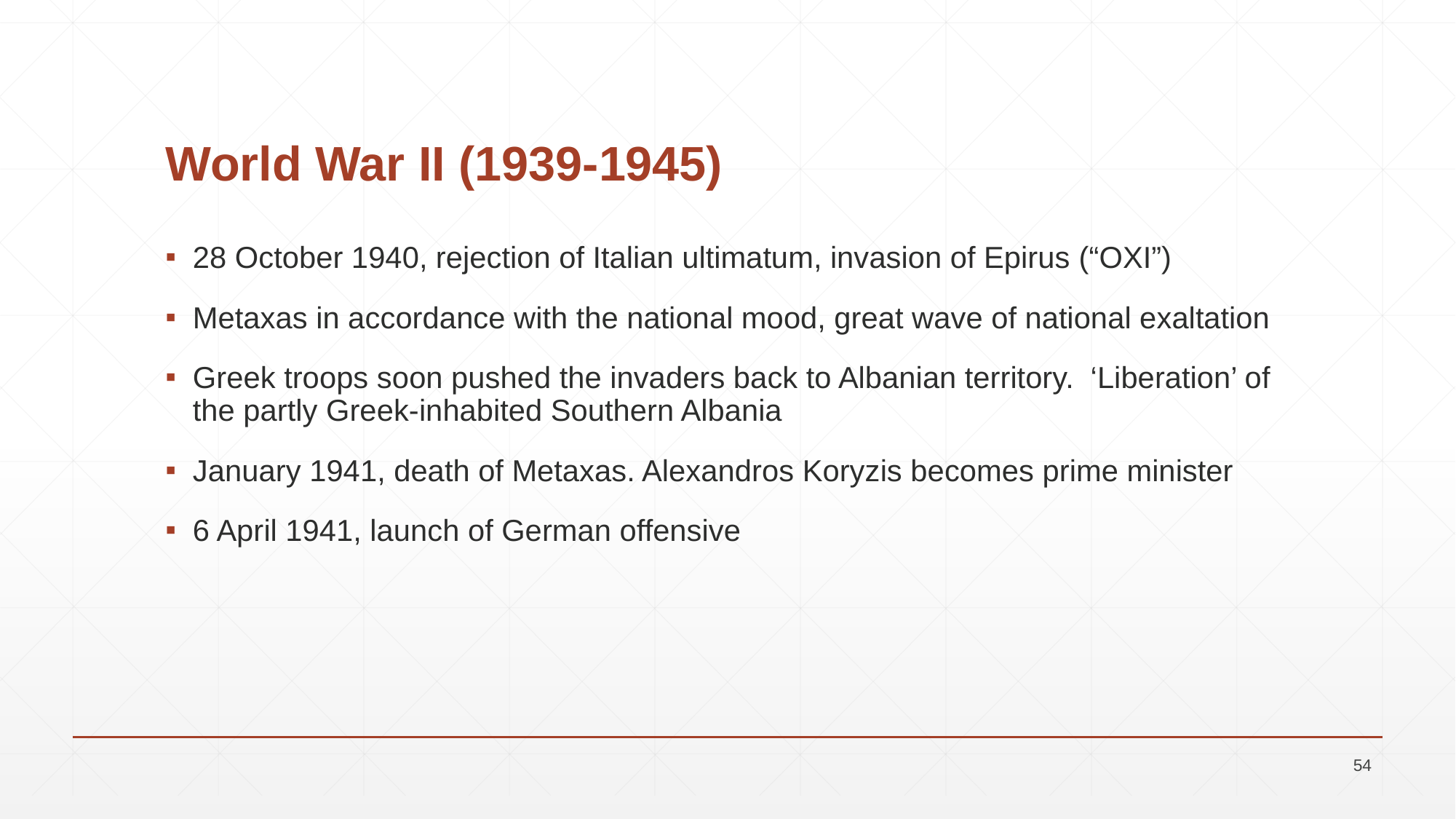

# World War II (1939-1945)
28 October 1940, rejection of Italian ultimatum, invasion of Epirus (“OXI”)
Metaxas in accordance with the national mood, great wave of national exaltation
Greek troops soon pushed the invaders back to Albanian territory.  ‘Liberation’ of the partly Greek-inhabited Southern Albania
January 1941, death of Metaxas. Alexandros Koryzis becomes prime minister
6 April 1941, launch of German offensive
54